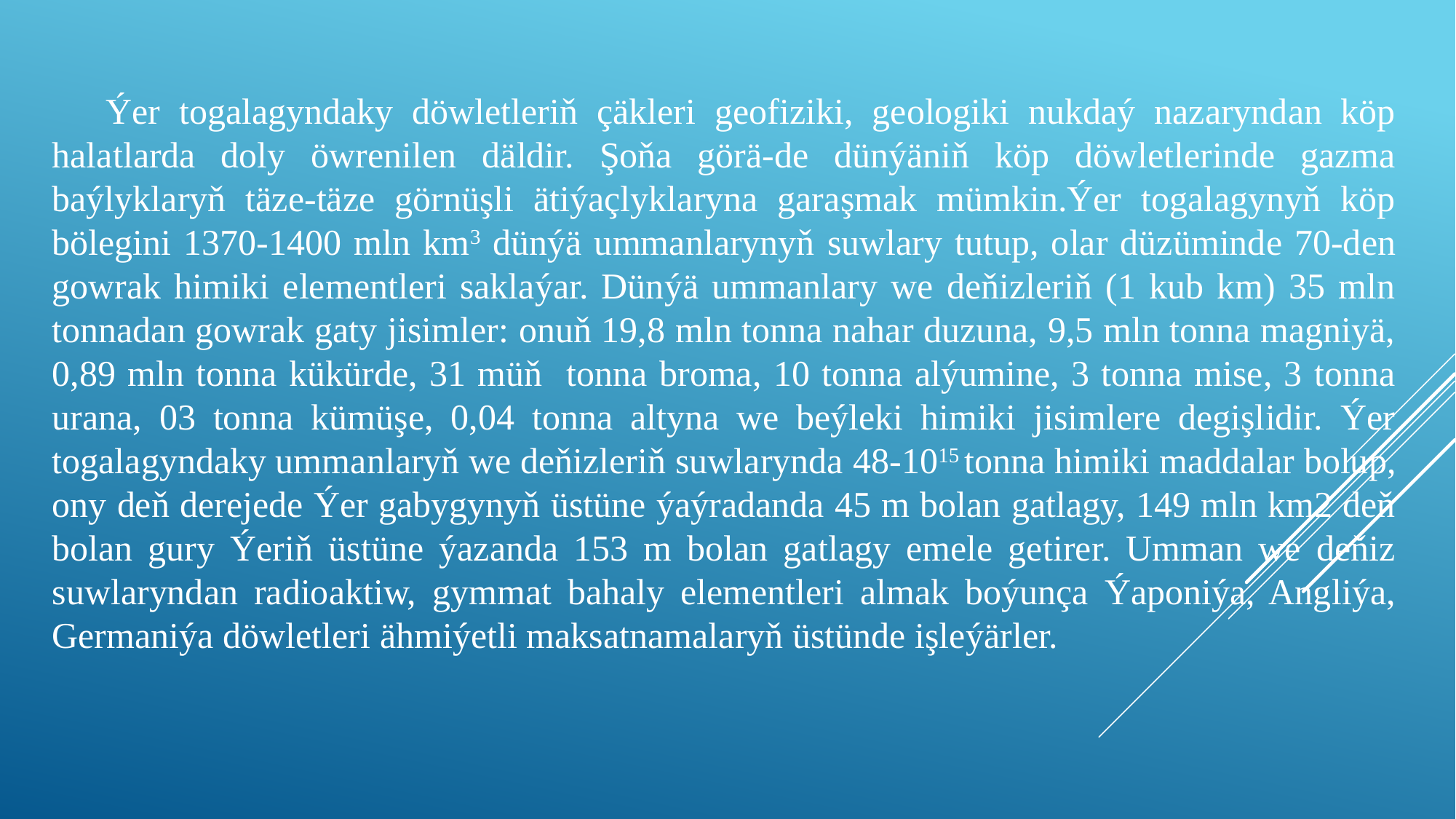

Ýer togalagyndaky döwletleriň çäkleri geofiziki, geologiki nukdaý nazaryndan köp halatlarda doly öwrenilen däldir. Şoňa görä-de dünýäniň köp döwletlerinde gazma baýlyklaryň täze-täze görnüşli ätiýaçlyklaryna garaşmak mümkin.Ýer togalagynyň köp bölegini 1370-1400 mln km3 dünýä ummanlarynyň suwlary tutup, olar düzüminde 70-den gowrak himiki elementleri saklaýar. Dünýä ummanlary we deňizleriň (1 kub km) 35 mln tonnadan gowrak gaty jisimler: onuň 19,8 mln tonna nahar duzuna, 9,5 mln tonna magniyä, 0,89 mln tonna kükürde, 31 müň  tonna broma, 10 tonna alýumine, 3 tonna mise, 3 tonna urana, 03 tonna kümüşe, 0,04 tonna altyna we beýleki himiki jisimlere degişlidir. Ýer togalagyndaky ummanlaryň we deňizleriň suwlarynda 48-1015 tonna himiki maddalar bolup, ony deň derejede Ýer gabygynyň üstüne ýaýradanda 45 m bolan gatlagy, 149 mln km2 deň bolan gury Ýeriň üstüne ýazanda 153 m bolan gatlagy emele getirer. Umman we deňiz suwlaryndan radioaktiw, gymmat bahaly elementleri almak boýunça Ýaponiýa, Angliýa, Germaniýa döwletleri ähmiýetli maksatnamalaryň üstünde işleýärler.